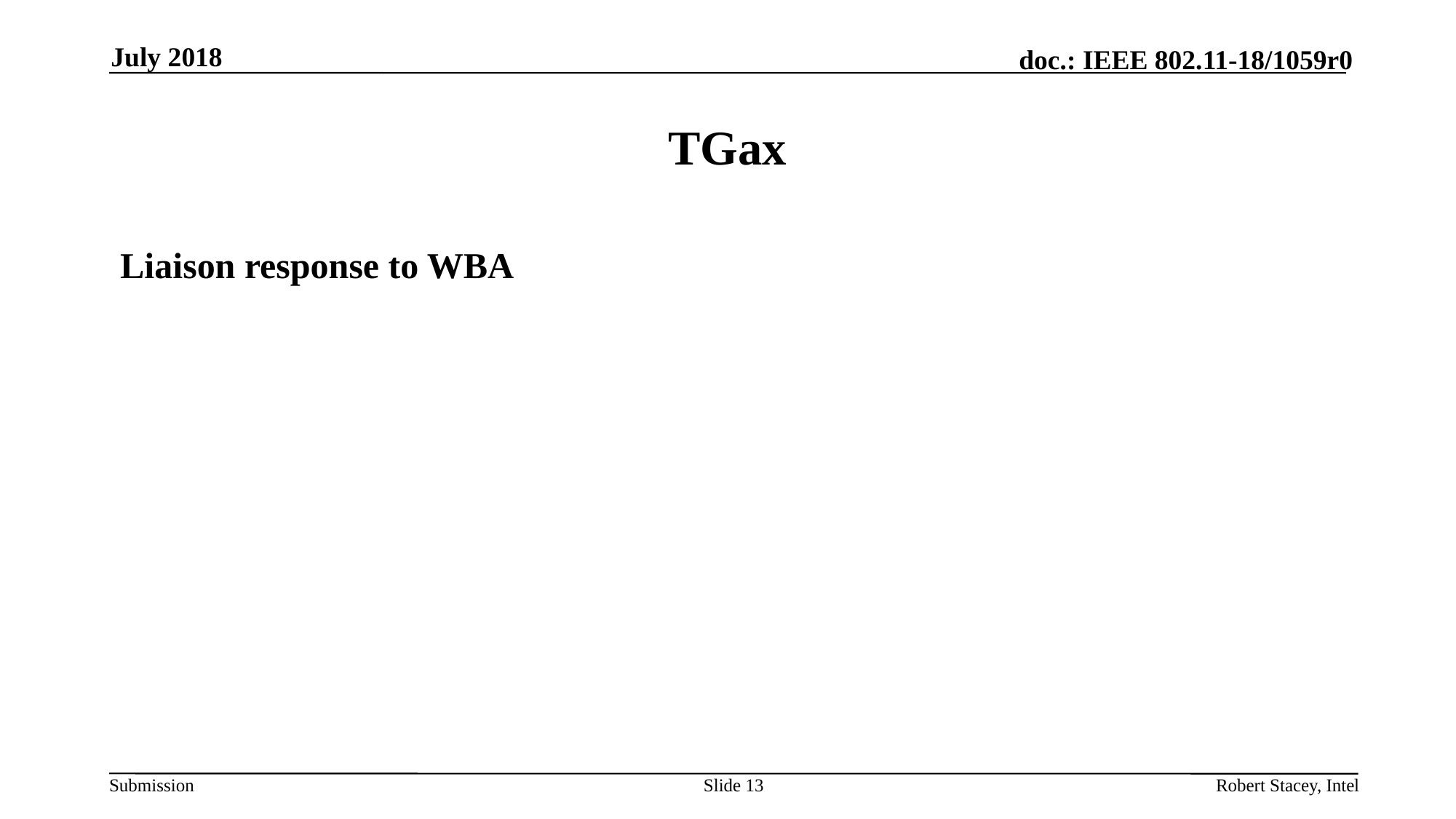

July 2018
# TGax
Liaison response to WBA
Slide 13
Robert Stacey, Intel